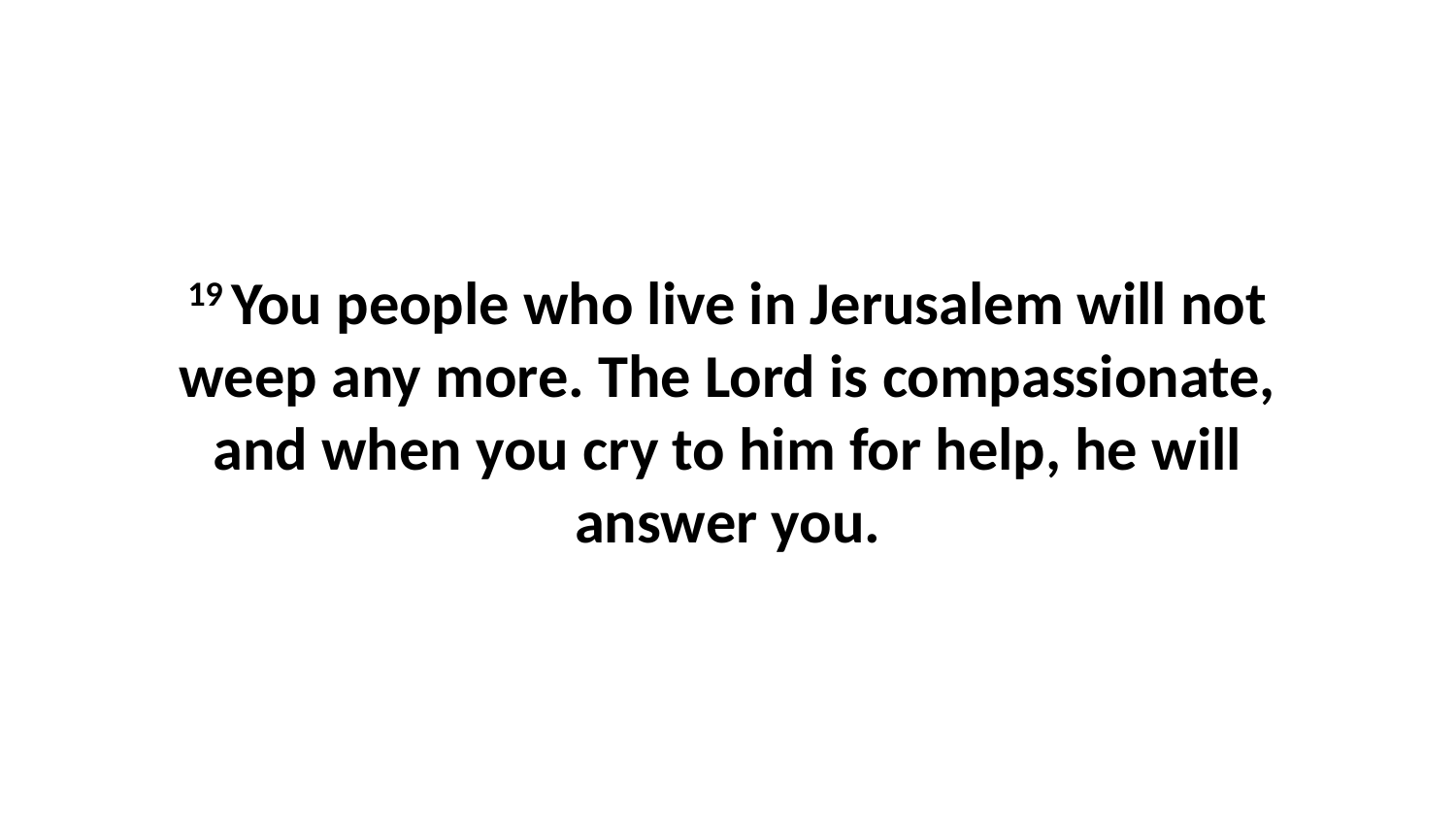

19 You people who live in Jerusalem will not weep any more. The Lord is compassionate, and when you cry to him for help, he will answer you.